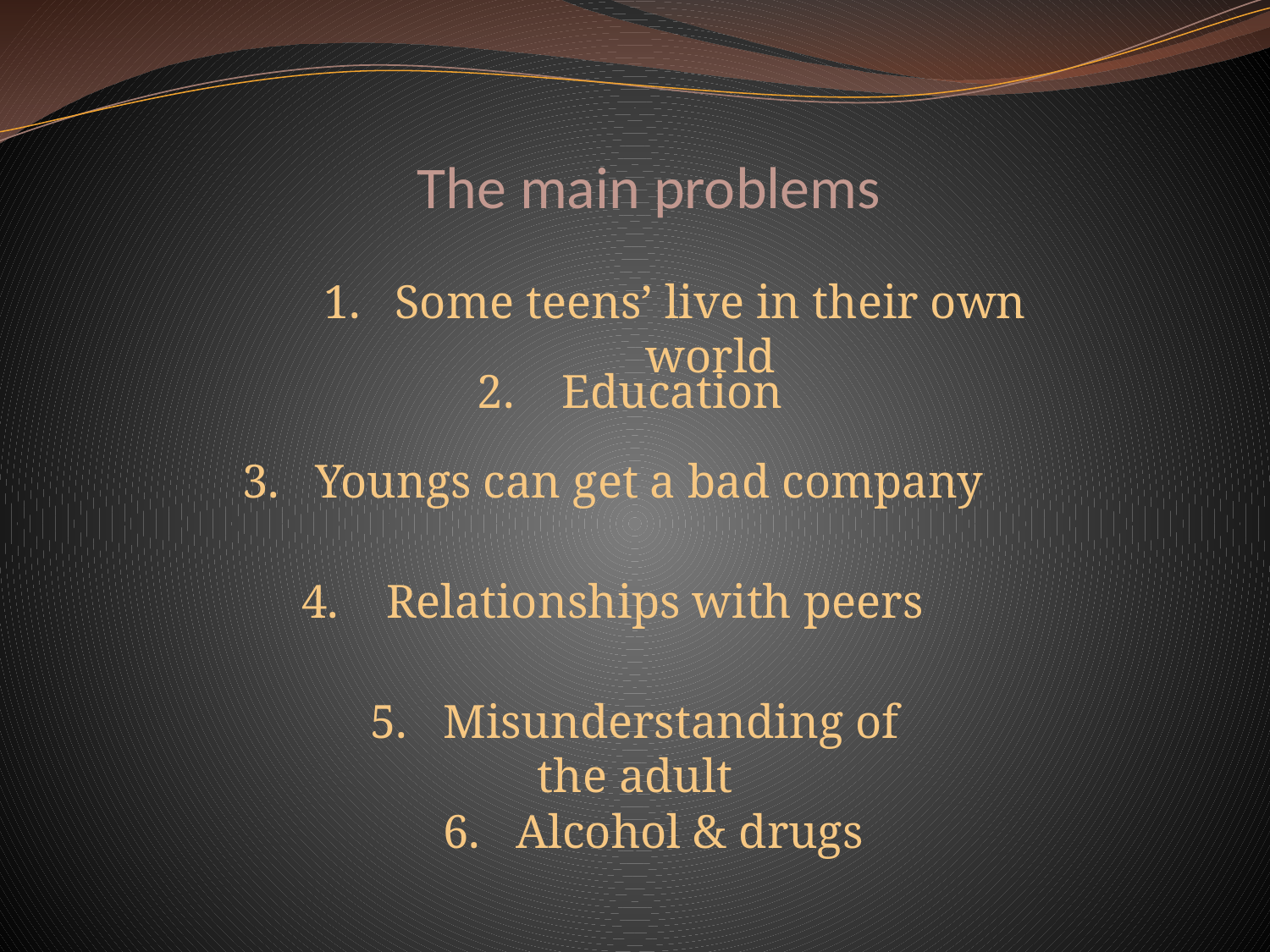

# The main problems
Some teens’ live in their own world
2.    Education
3.   Youngs can get a bad company
4.    Relationships with peers
5.   Misunderstanding of the adult
6.   Alcohol & drugs